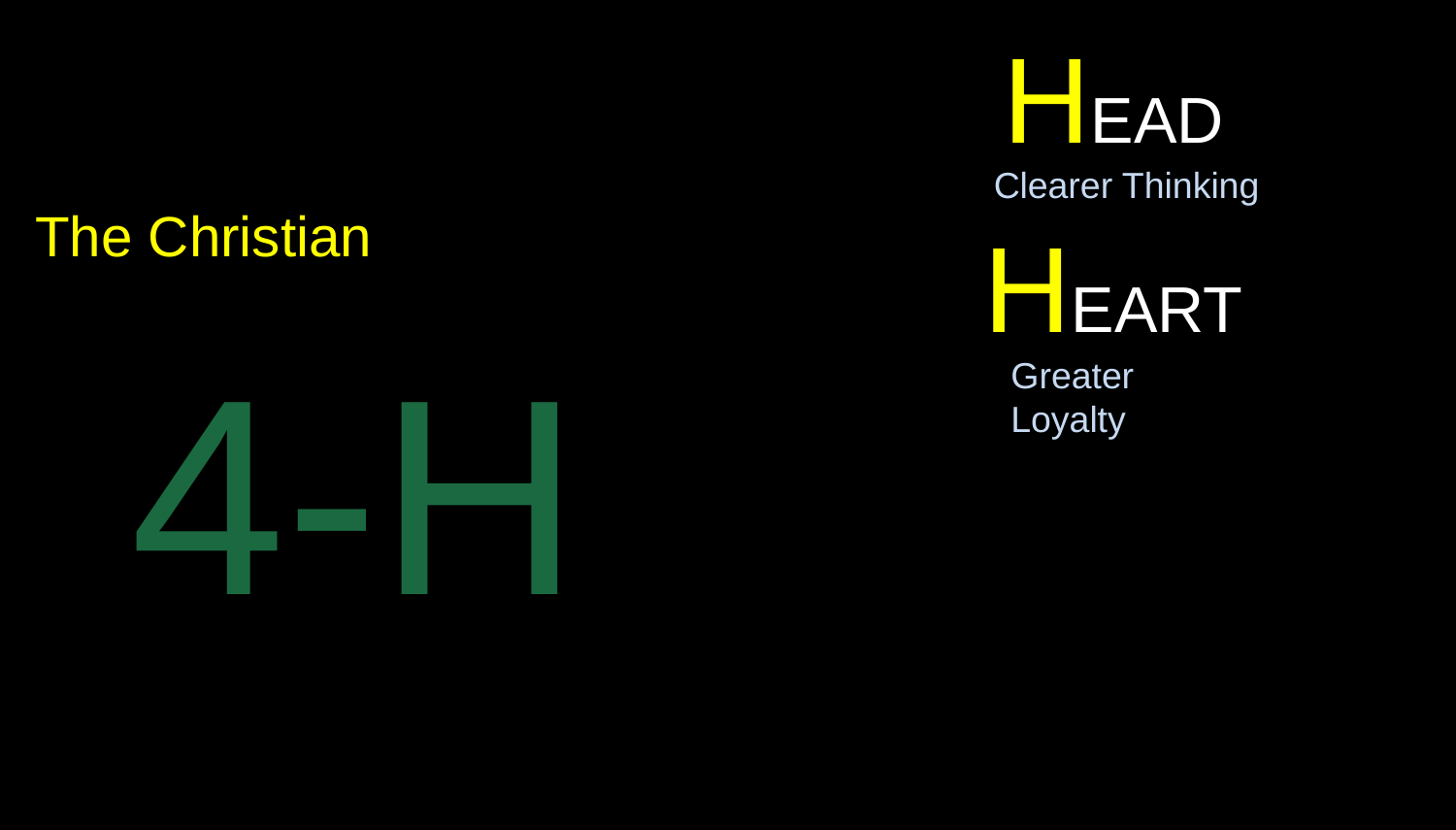

HEAD

HEART
Clearer Thinking
The Christian
4-H
Greater Loyalty